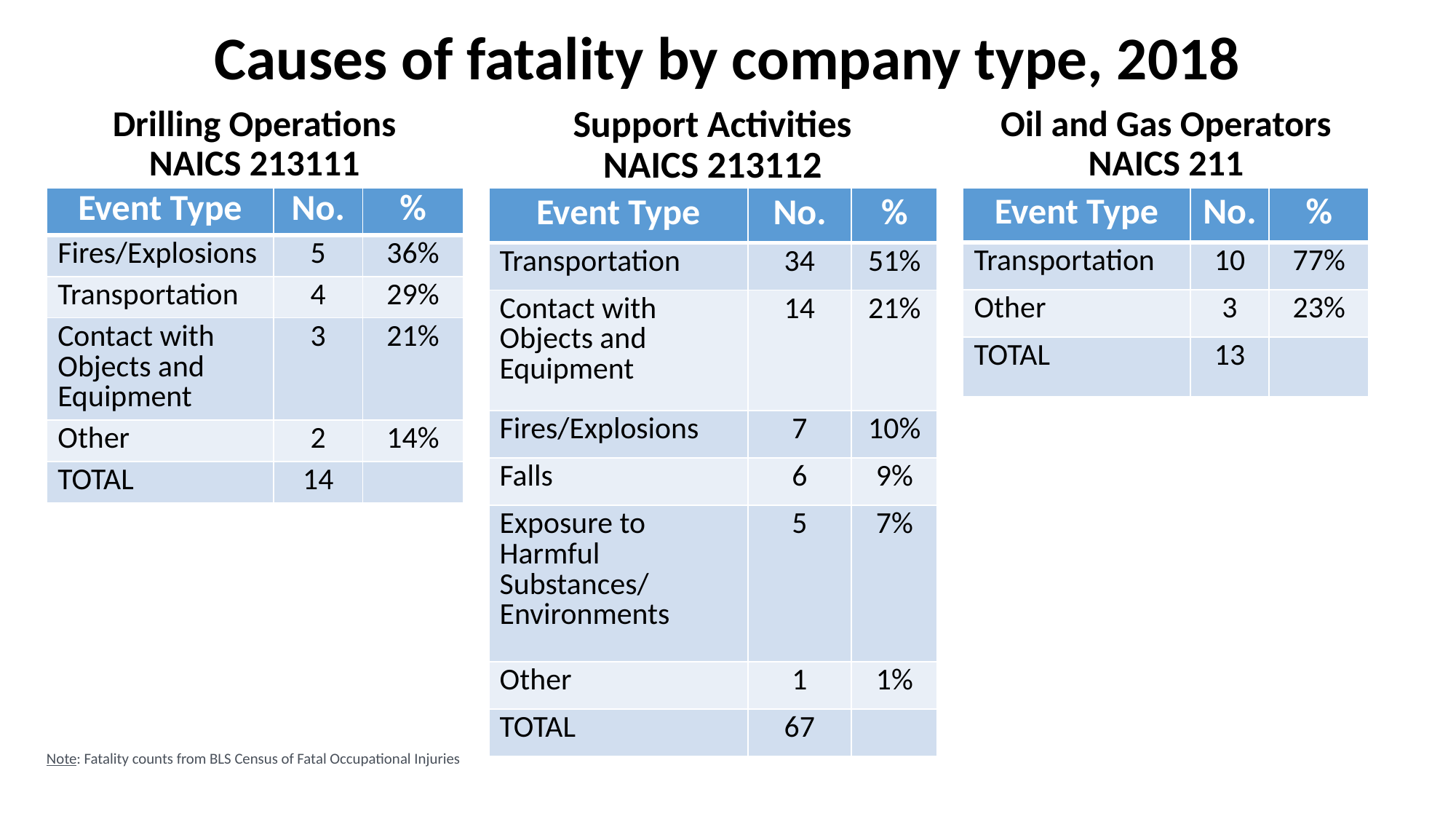

Causes of fatality by company type, 2018
Support Activities
NAICS 213112
# Drilling Operations NAICS 213111
Oil and Gas Operators
NAICS 211
| Event Type | No. | % |
| --- | --- | --- |
| Fires/Explosions | 5 | 36% |
| Transportation | 4 | 29% |
| Contact with Objects and Equipment | 3 | 21% |
| Other | 2 | 14% |
| TOTAL | 14 |  |
| Event Type | No. | % |
| --- | --- | --- |
| Transportation | 10 | 77% |
| Other | 3 | 23% |
| TOTAL | 13 |  |
| Event Type | No. | % |
| --- | --- | --- |
| Transportation | 34 | 51% |
| Contact with Objects and Equipment | 14 | 21% |
| Fires/Explosions | 7 | 10% |
| Falls | 6 | 9% |
| Exposure to Harmful Substances/ Environments | 5 | 7% |
| Other | 1 | 1% |
| TOTAL | 67 |  |
Note: Fatality counts from BLS Census of Fatal Occupational Injuries